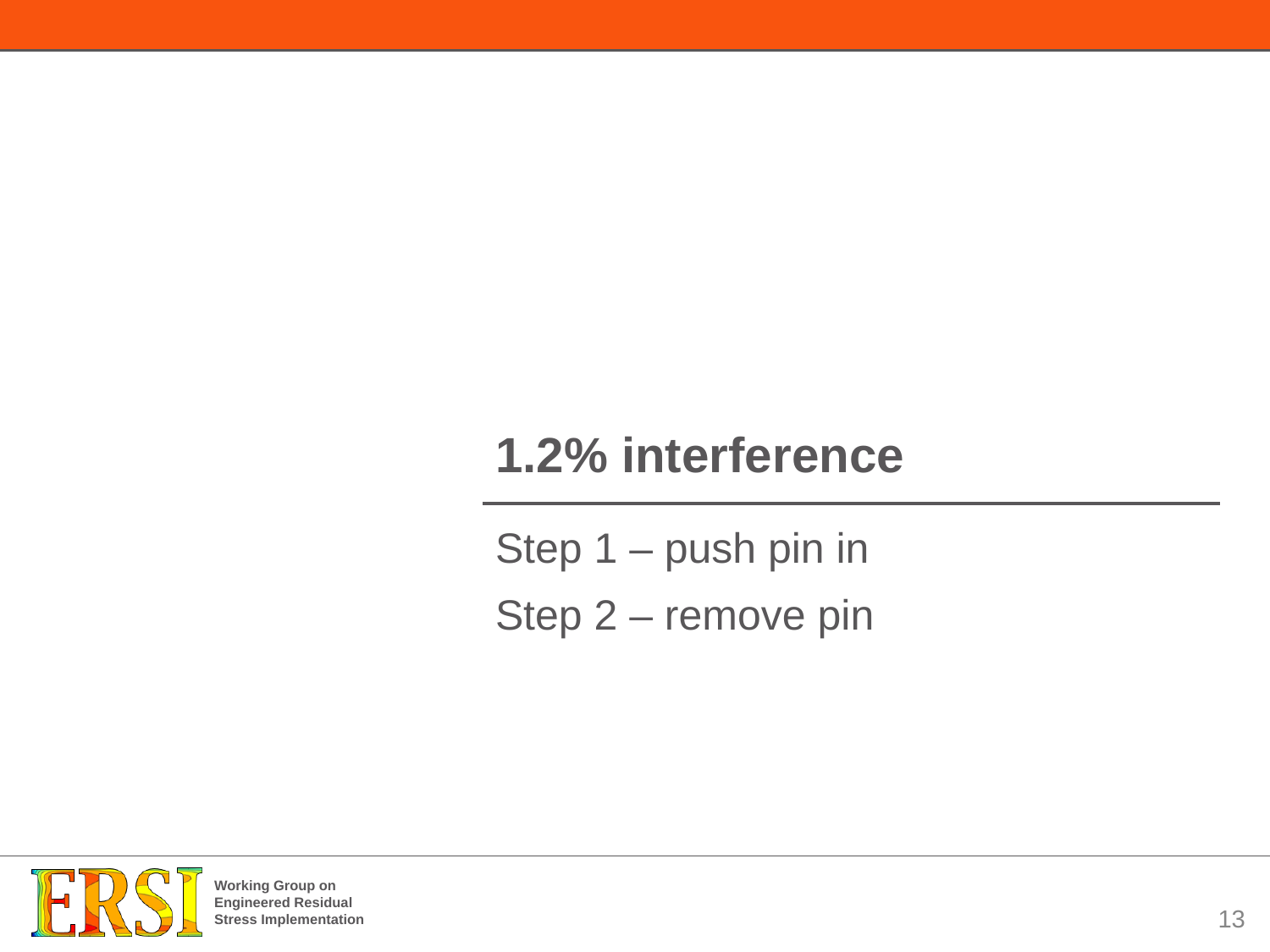

# 1.2% interference
Step 1 – push pin in
Step 2 – remove pin